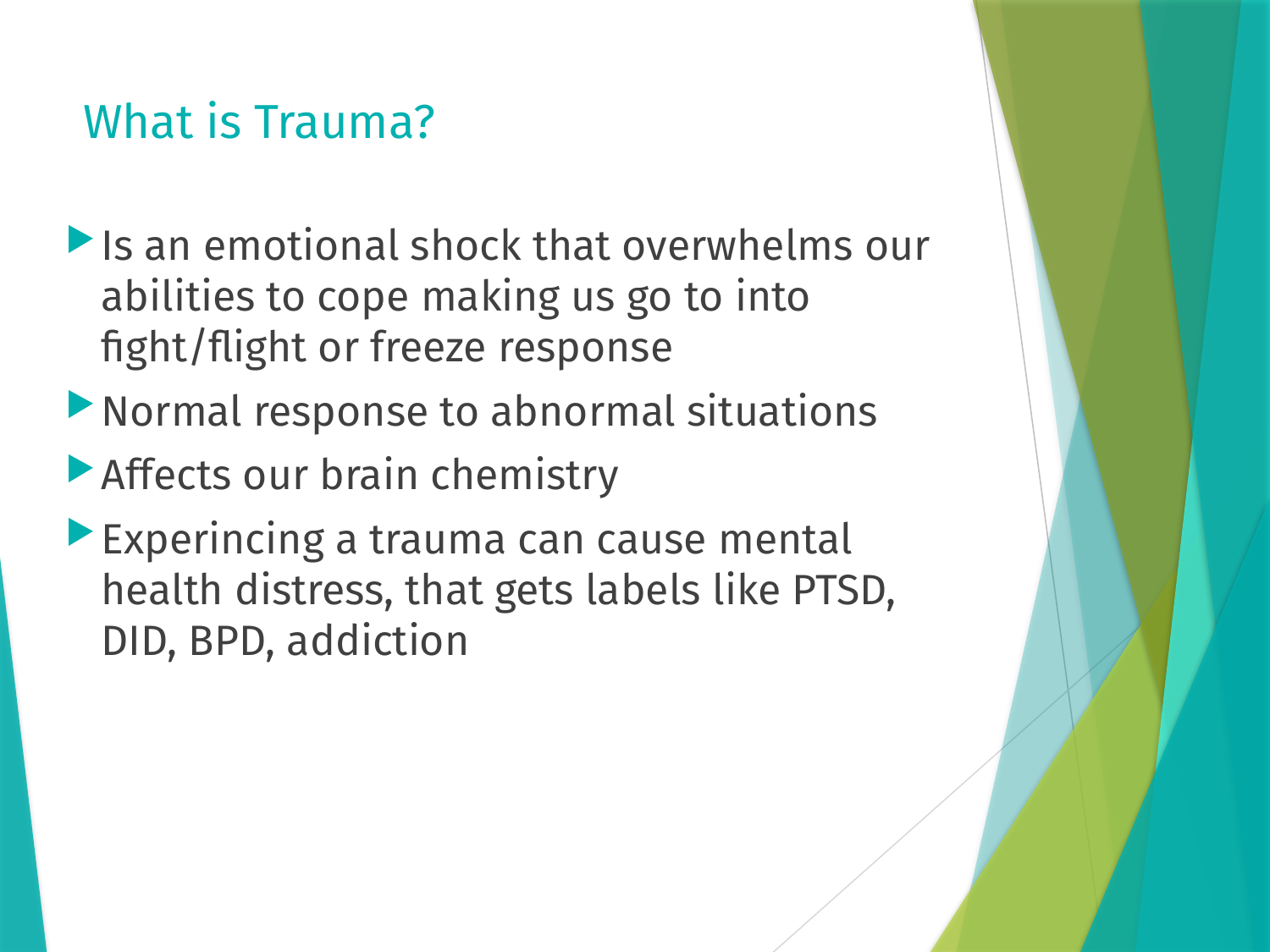

# What is Trauma?
Is an emotional shock that overwhelms our abilities to cope making us go to into fight/flight or freeze response
Normal response to abnormal situations
Affects our brain chemistry
Experincing a trauma can cause mental health distress, that gets labels like PTSD, DID, BPD, addiction